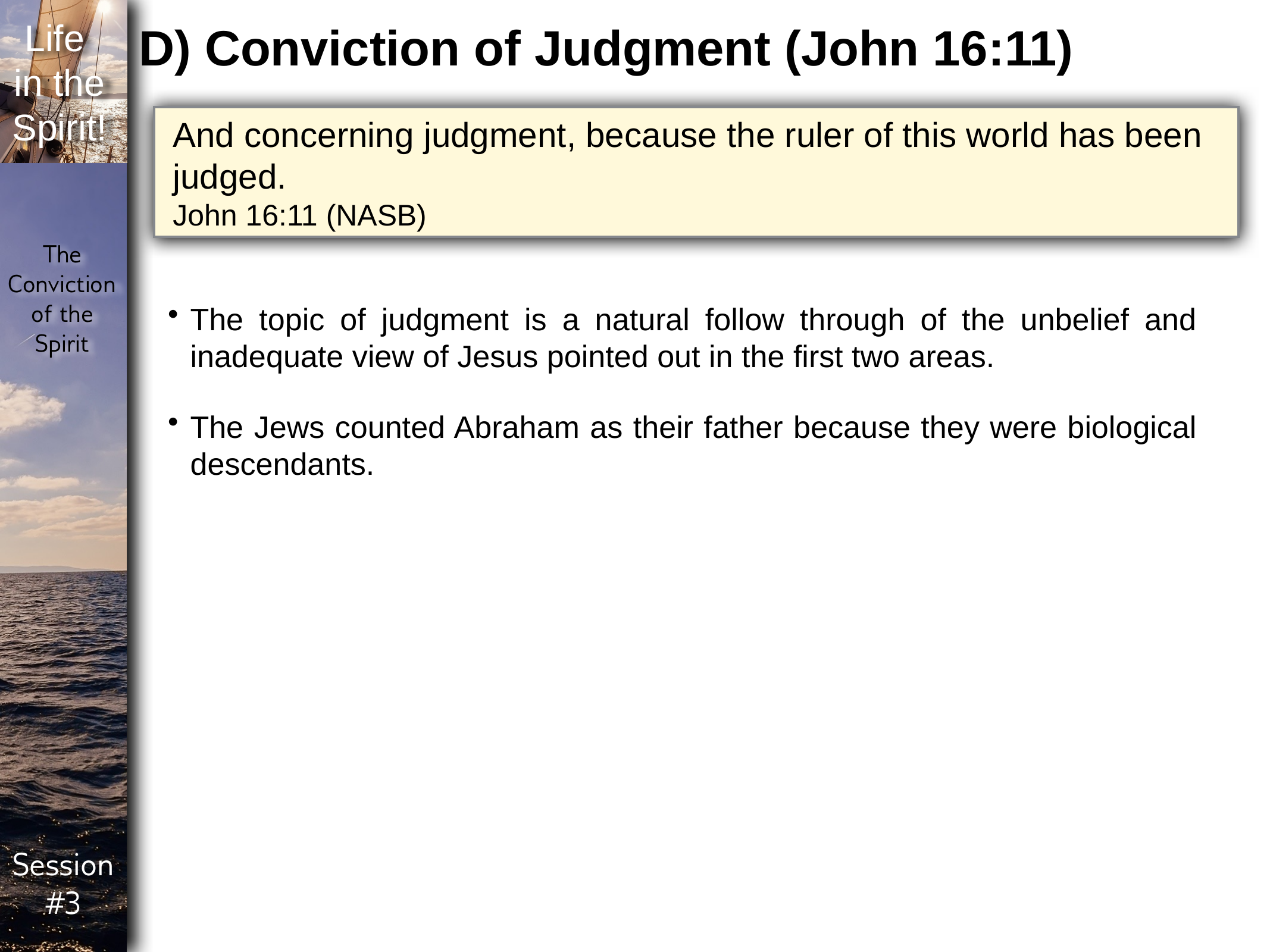

D) Conviction of Judgment (John 16:11)

And concerning judgment, because the ruler of this world has been judged.
John 16:11 (NASB)
The topic of judgment is a natural follow through of the unbelief and inadequate view of Jesus pointed out in the first two areas.
The Jews counted Abraham as their father because they were biological descendants.